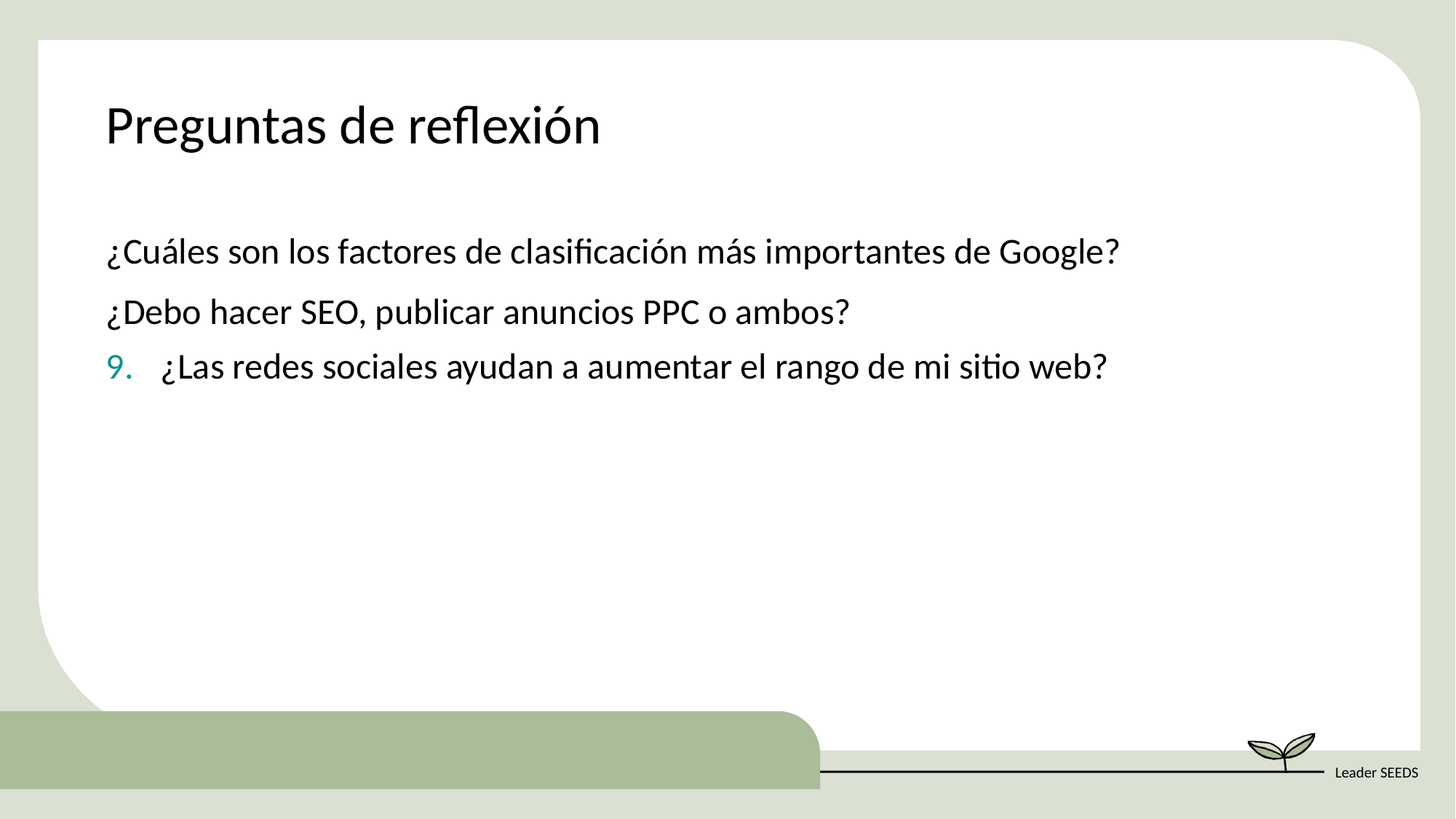

Preguntas de reflexión

¿Cuáles son los factores de clasificación más importantes de Google?
¿Debo hacer SEO, publicar anuncios PPC o ambos?
¿Las redes sociales ayudan a aumentar el rango de mi sitio web?